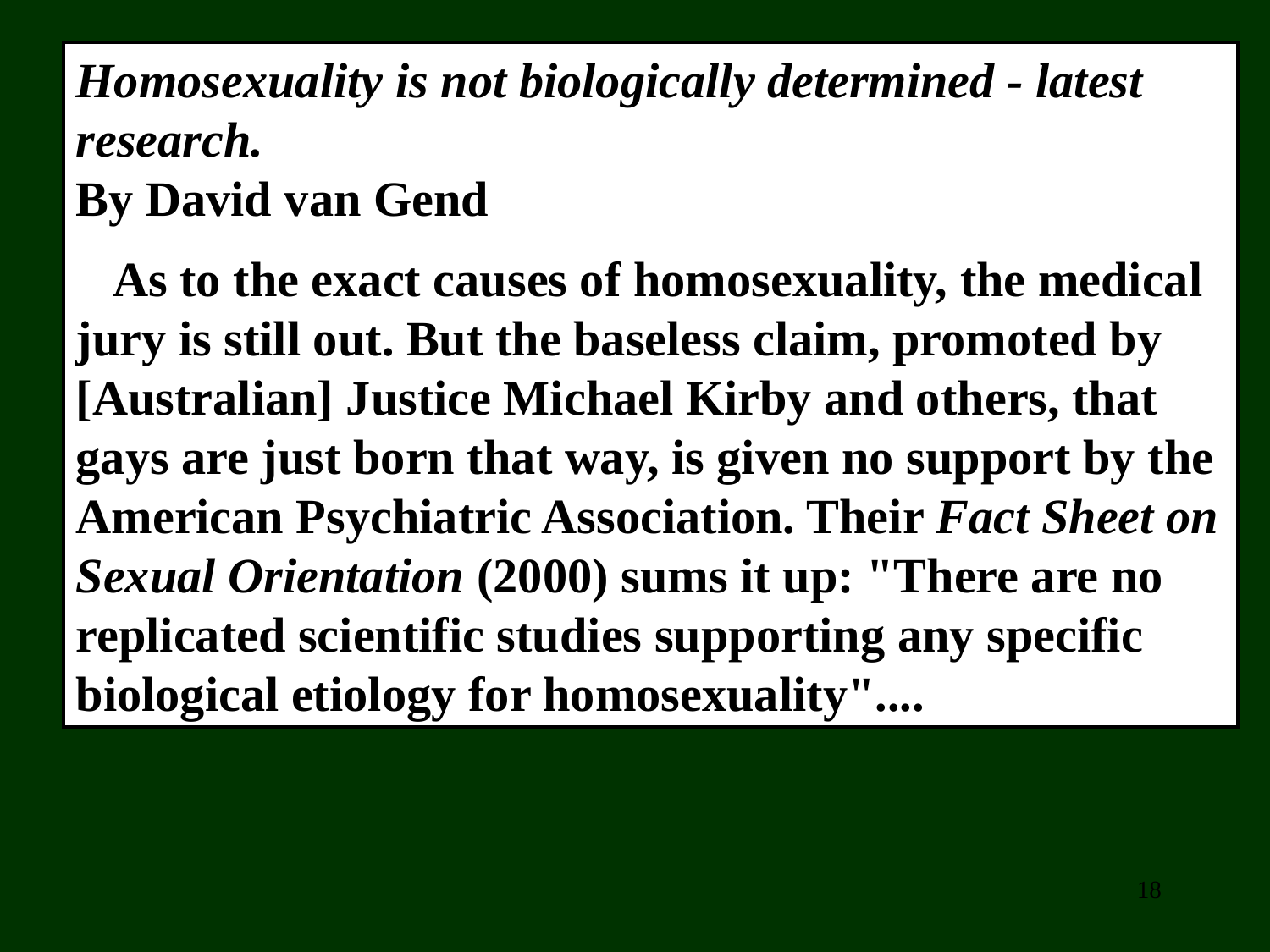

Homosexuality is not biologically determined - latest research.
By David van Gend

   As to the exact causes of homosexuality, the medical jury is still out. But the baseless claim, promoted by [Australian] Justice Michael Kirby and others, that gays are just born that way, is given no support by the American Psychiatric Association. Their Fact Sheet on Sexual Orientation (2000) sums it up: "There are no replicated scientific studies supporting any specific biological etiology for homosexuality"....
18